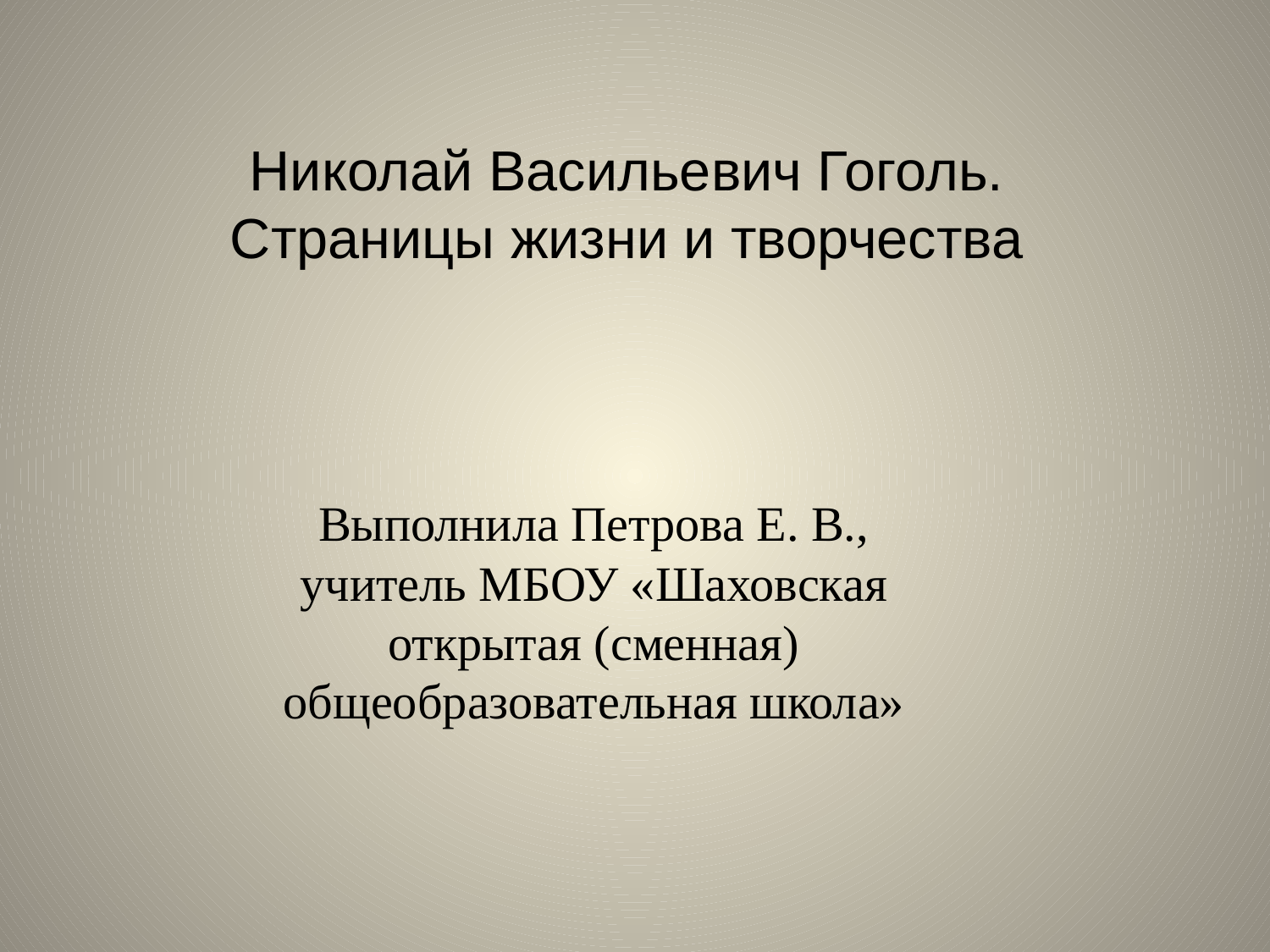

# Николай Васильевич Гоголь. Страницы жизни и творчества
Выполнила Петрова Е. В., учитель МБОУ «Шаховская открытая (сменная) общеобразовательная школа»